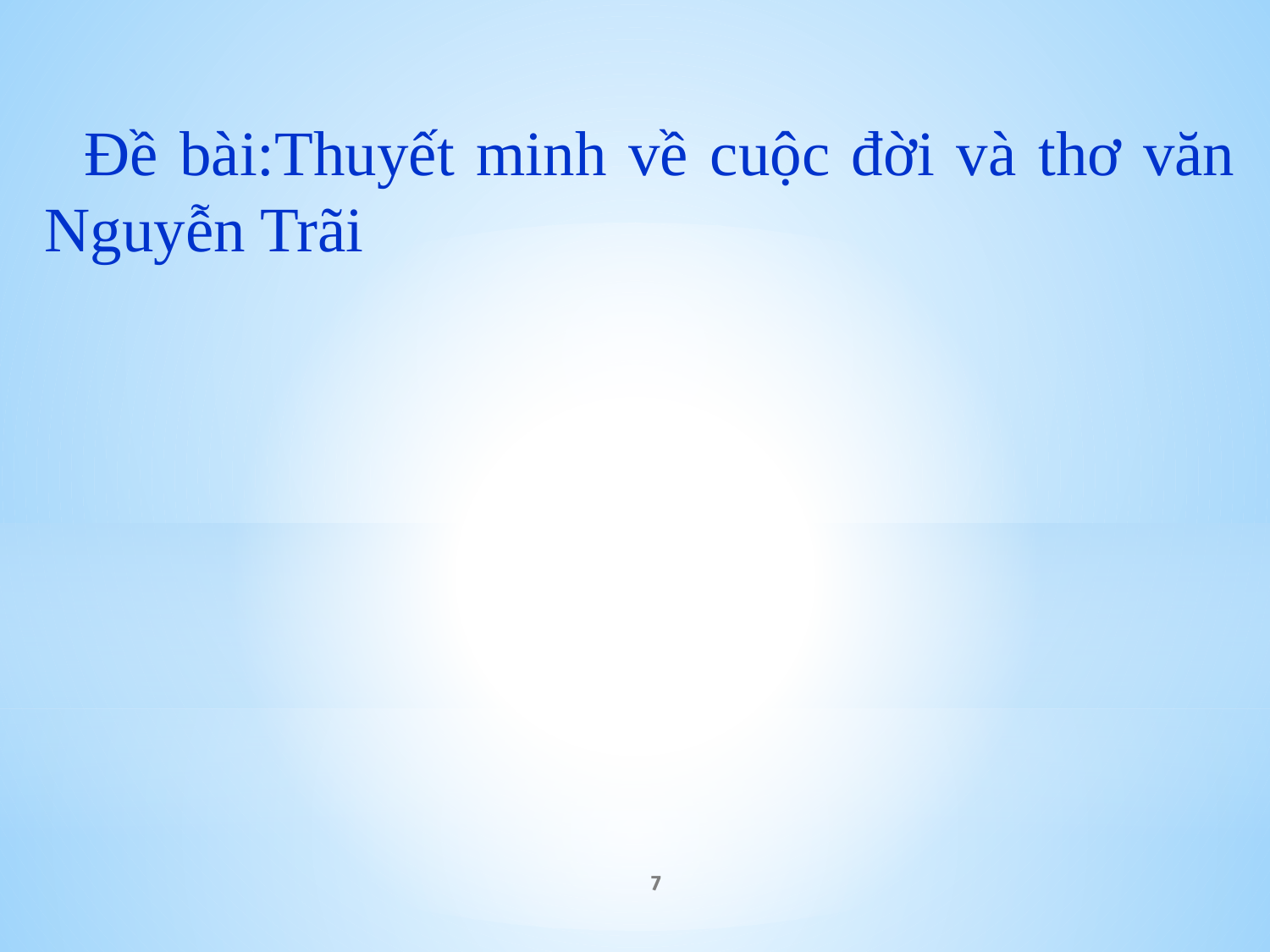

Đề bài:Thuyết minh về cuộc đời và thơ văn Nguyễn Trãi

7